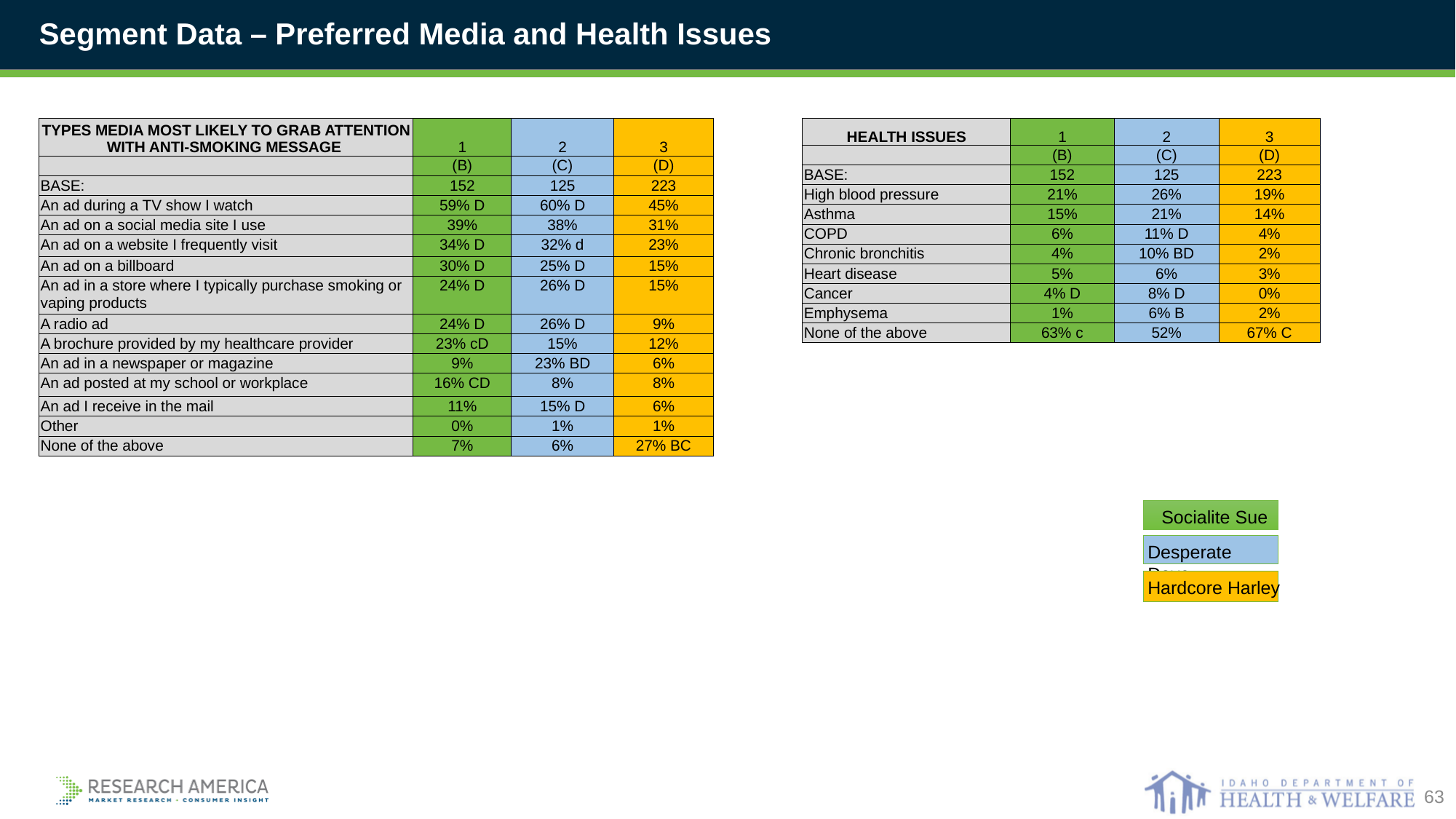

Segment Data – Preferred Media and Health Issues
| TYPES MEDIA MOST LIKELY TO GRAB ATTENTION WITH ANTI-SMOKING MESSAGE | 1 | 2 | 3 |
| --- | --- | --- | --- |
|  | (B) | (C) | (D) |
| BASE: | 152 | 125 | 223 |
| An ad during a TV show I watch | 59% D | 60% D | 45% |
| An ad on a social media site I use | 39% | 38% | 31% |
| An ad on a website I frequently visit | 34% D | 32% d | 23% |
| An ad on a billboard | 30% D | 25% D | 15% |
| An ad in a store where I typically purchase smoking or vaping products | 24% D | 26% D | 15% |
| A radio ad | 24% D | 26% D | 9% |
| A brochure provided by my healthcare provider | 23% cD | 15% | 12% |
| An ad in a newspaper or magazine | 9% | 23% BD | 6% |
| An ad posted at my school or workplace | 16% CD | 8% | 8% |
| An ad I receive in the mail | 11% | 15% D | 6% |
| Other | 0% | 1% | 1% |
| None of the above | 7% | 6% | 27% BC |
| HEALTH ISSUES | 1 | 2 | 3 |
| --- | --- | --- | --- |
|  | (B) | (C) | (D) |
| BASE: | 152 | 125 | 223 |
| High blood pressure | 21% | 26% | 19% |
| Asthma | 15% | 21% | 14% |
| COPD | 6% | 11% D | 4% |
| Chronic bronchitis | 4% | 10% BD | 2% |
| Heart disease | 5% | 6% | 3% |
| Cancer | 4% D | 8% D | 0% |
| Emphysema | 1% | 6% B | 2% |
| None of the above | 63% c | 52% | 67% C |

Socialite Sue
Desperate Dave

Hardcore Harley

63